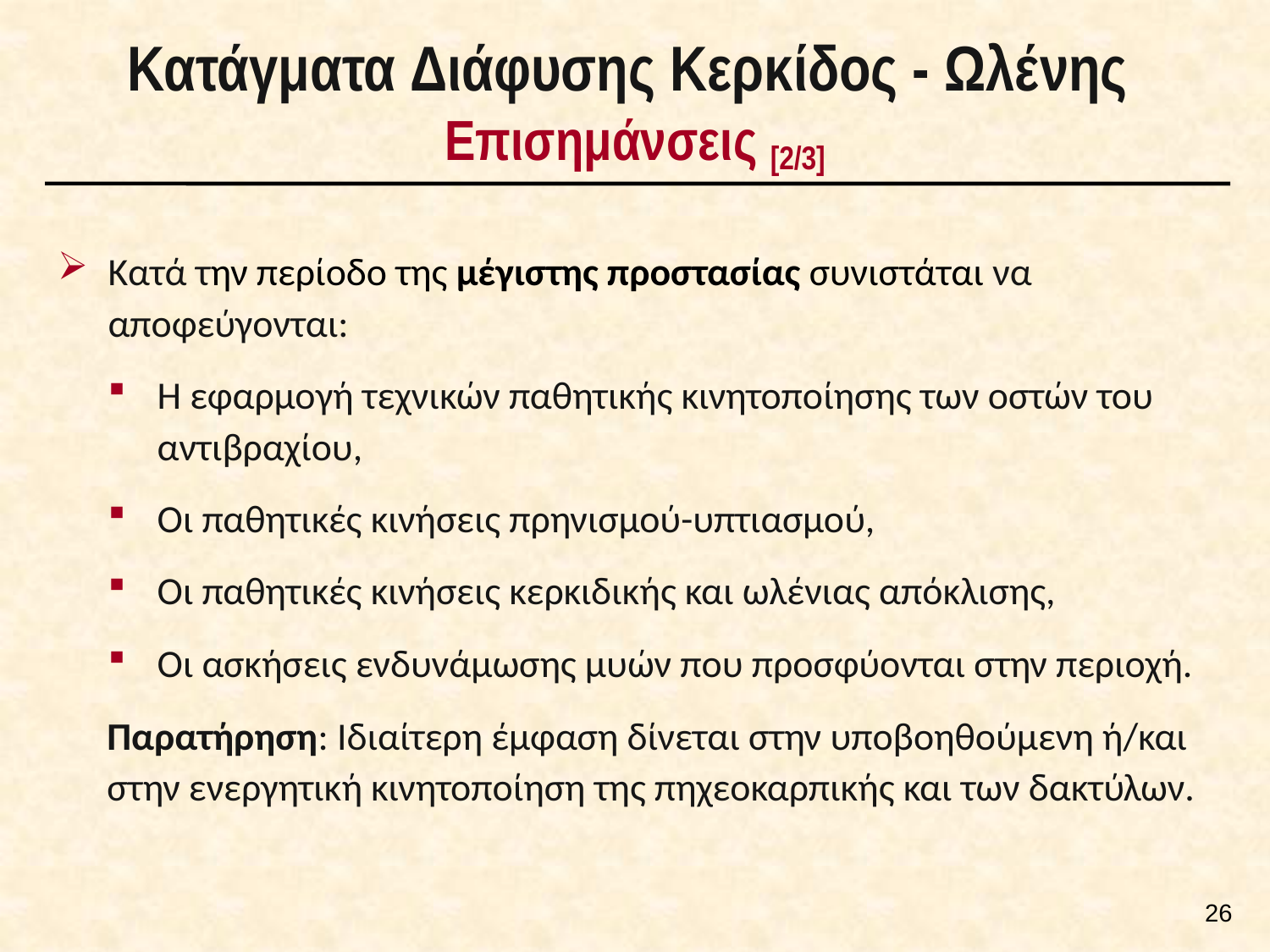

# Κατάγματα Διάφυσης Κερκίδος - Ωλένης Επισημάνσεις [2/3]
Κατά την περίοδο της μέγιστης προστασίας συνιστάται να αποφεύγονται:
Η εφαρμογή τεχνικών παθητικής κινητοποίησης των οστών του αντιβραχίου,
Οι παθητικές κινήσεις πρηνισμού-υπτιασμού,
Οι παθητικές κινήσεις κερκιδικής και ωλένιας απόκλισης,
Οι ασκήσεις ενδυνάµωσης μυών που προσφύονται στην περιοχή.
Παρατήρηση: Ιδιαίτερη έμφαση δίνεται στην υποβοηθούμενη ή/και στην ενεργητική κινητοποίηση της πηχεοκαρπικής και των δακτύλων.
26